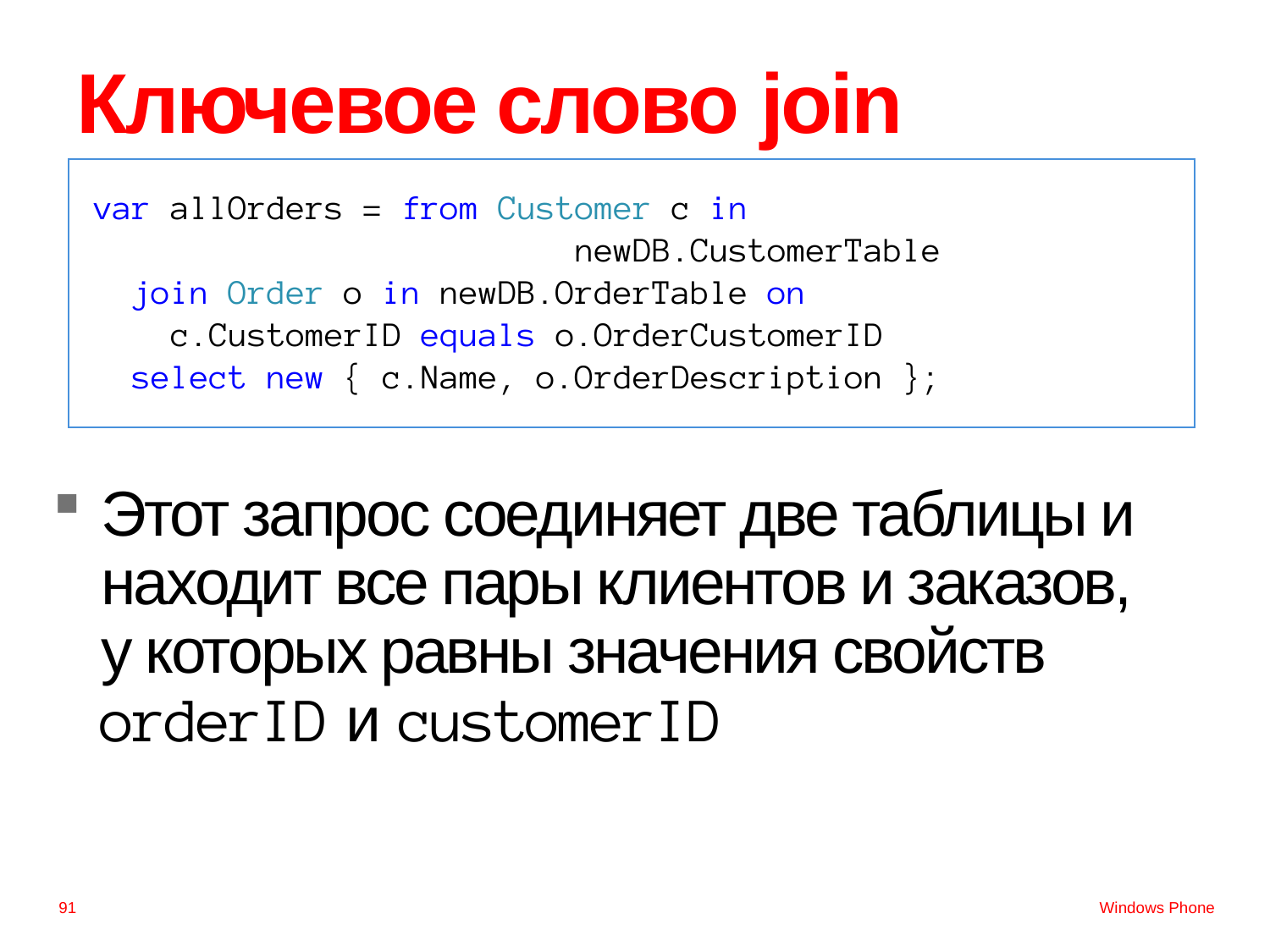

# Ключевое слово join
var allOrders = from Customer c in
                         newDB.CustomerTable
  join Order o in newDB.OrderTable on
    c.CustomerID equals o.OrderCustomerID
  select new { c.Name, o.OrderDescription };
Этот запрос соединяет две таблицы и находит все пары клиентов и заказов,
у которых равны значения свойств orderID и customerID
91